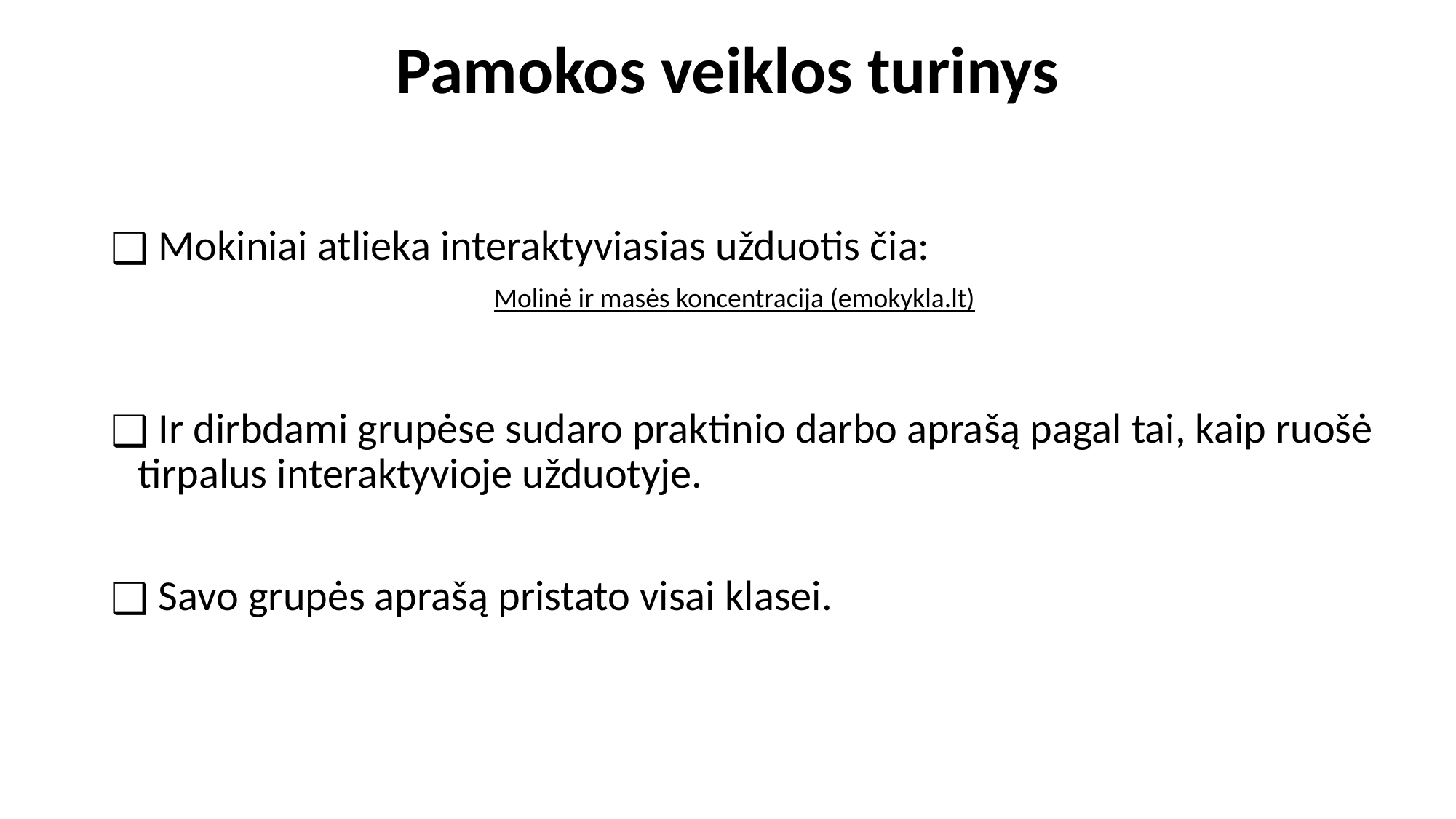

# Pamokos veiklos turinys
 Mokiniai atlieka interaktyviasias užduotis čia:

 Ir dirbdami grupėse sudaro praktinio darbo aprašą pagal tai, kaip ruošė tirpalus interaktyvioje užduotyje.

 Savo grupės aprašą pristato visai klasei.
Molinė ir masės koncentracija (emokykla.lt)